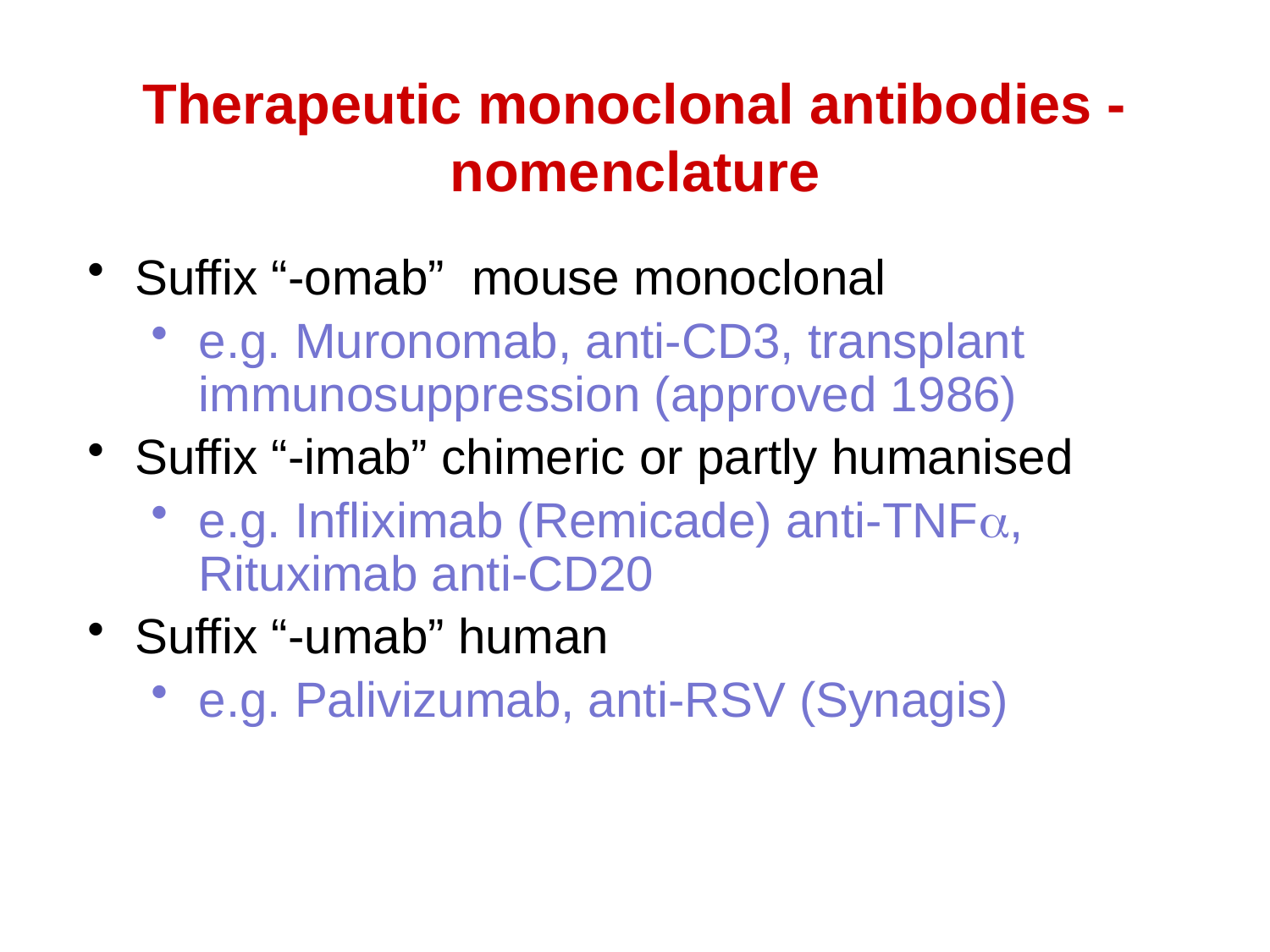

Therapeutic monoclonal antibodies - nomenclature
Suffix “-omab”  mouse monoclonal
e.g. Muronomab, anti-CD3, transplant immunosuppression (approved 1986)
Suffix “-imab” chimeric or partly humanised
e.g. Infliximab (Remicade) anti-TNFα, Rituximab anti-CD20
Suffix “-umab” human
e.g. Palivizumab, anti-RSV (Synagis)